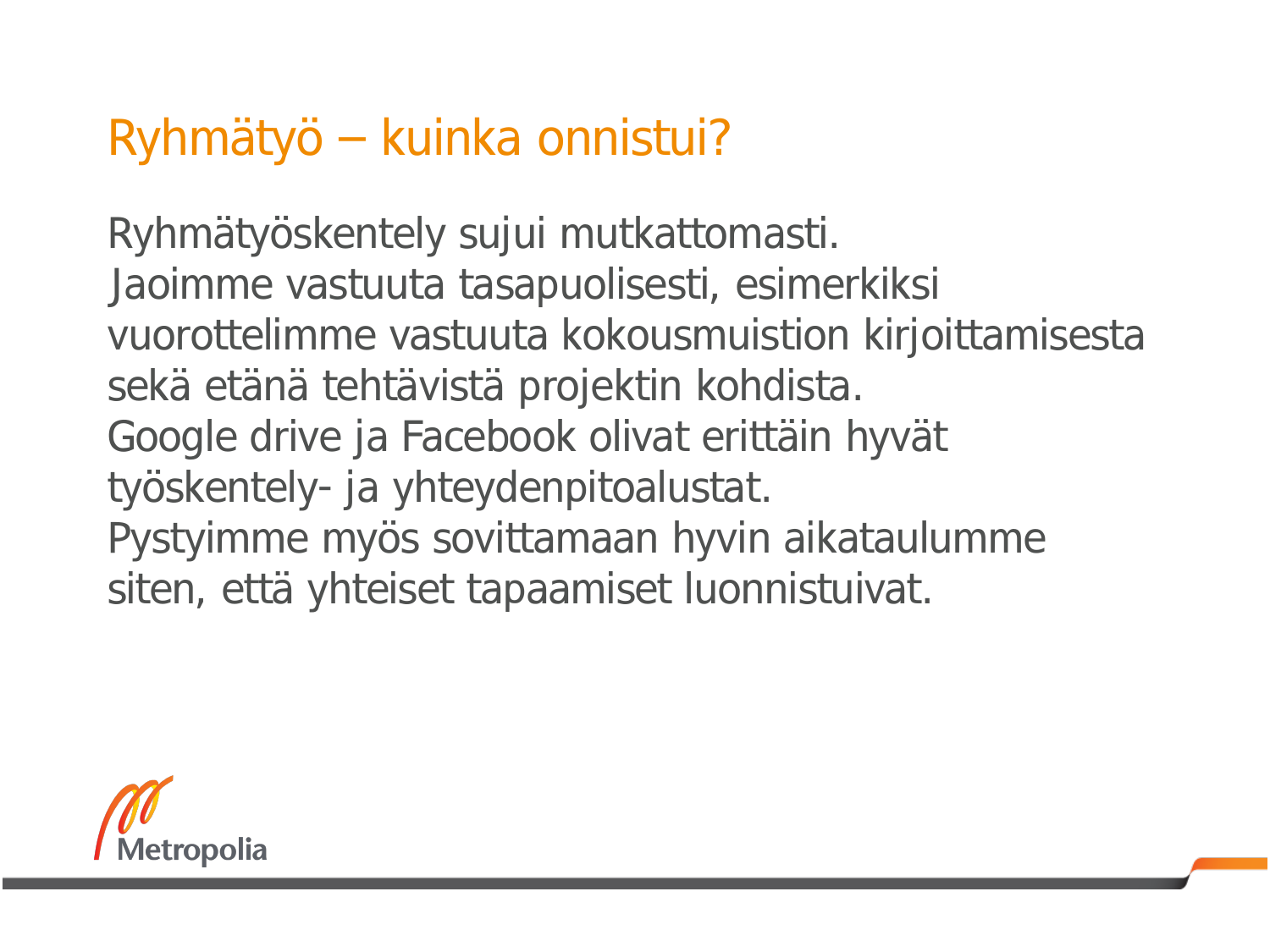

# Ryhmätyö – kuinka onnistui?
Ryhmätyöskentely sujui mutkattomasti.
Jaoimme vastuuta tasapuolisesti, esimerkiksi vuorottelimme vastuuta kokousmuistion kirjoittamisesta sekä etänä tehtävistä projektin kohdista.
Google drive ja Facebook olivat erittäin hyvät työskentely- ja yhteydenpitoalustat.
Pystyimme myös sovittamaan hyvin aikataulumme siten, että yhteiset tapaamiset luonnistuivat.